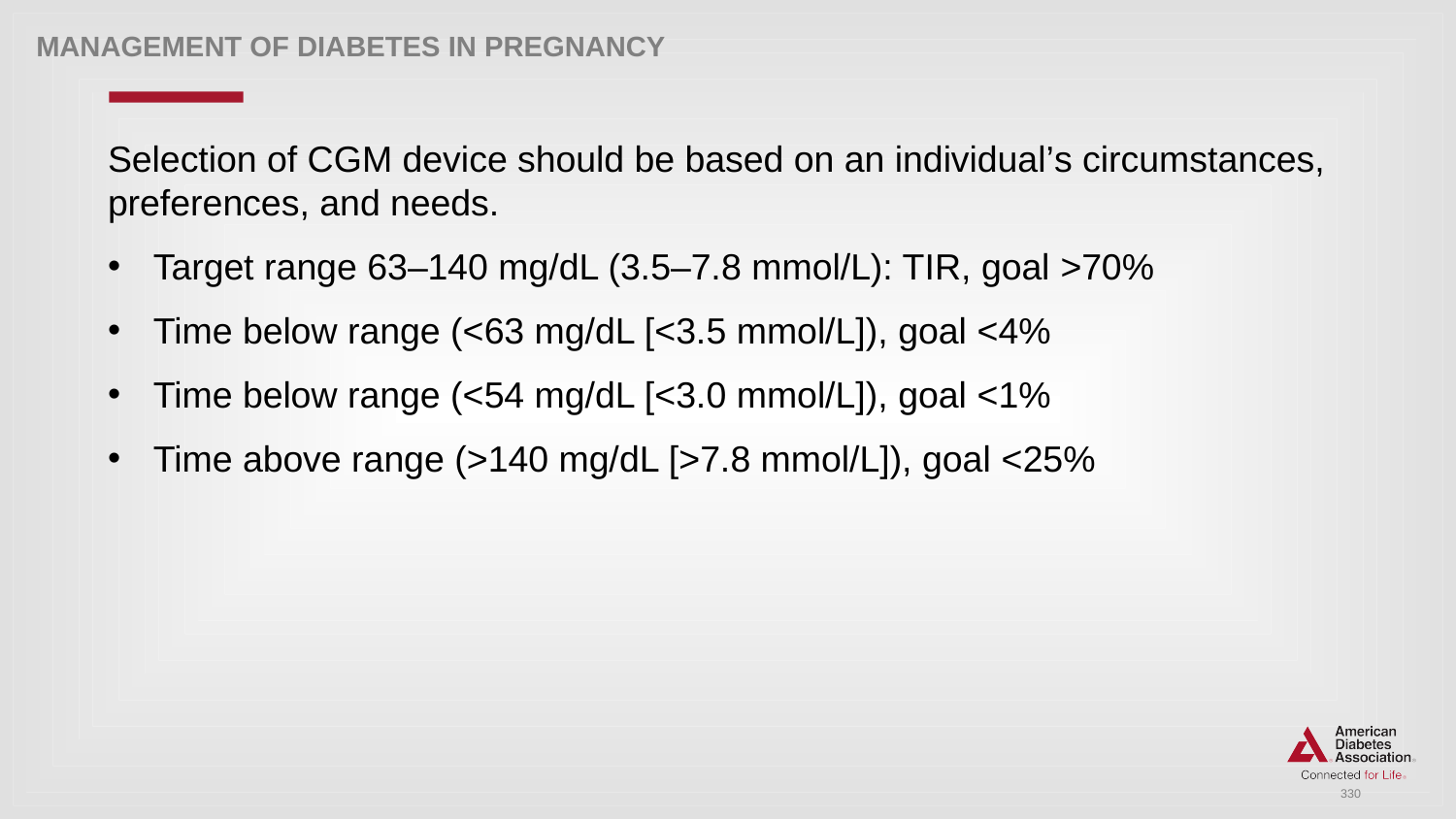

Management of Diabetes in Pregnancy
Selection of CGM device should be based on an individual’s circumstances, preferences, and needs.
Target range 63–140 mg/dL (3.5–7.8 mmol/L): TIR, goal >70%
Time below range (<63 mg/dL [<3.5 mmol/L]), goal <4%
Time below range (<54 mg/dL [<3.0 mmol/L]), goal <1%
Time above range (>140 mg/dL [>7.8 mmol/L]), goal <25%